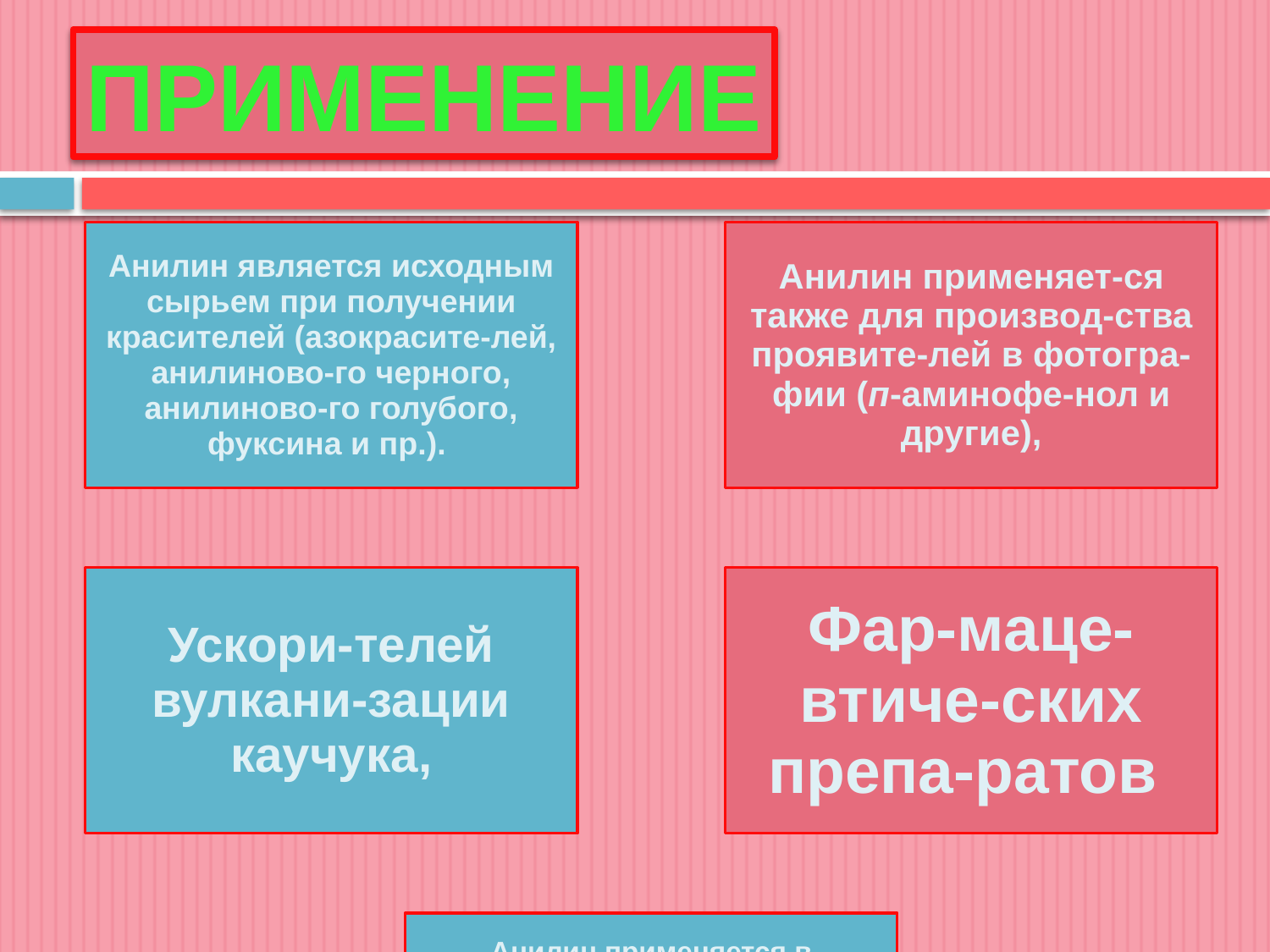

Применение
Анилин является исходным сырьем при получении красителей (азокрасите-лей, анилиново-го черного, анилиново-го голубого, фуксина и пр.).
Анилин применяет-ся также для производ-ства проявите-лей в фотогра-фии (п-аминофе-нол и другие),
Ускори-телей вулкани-зации каучука,
Фар-маце-втиче-ских препа-ратов